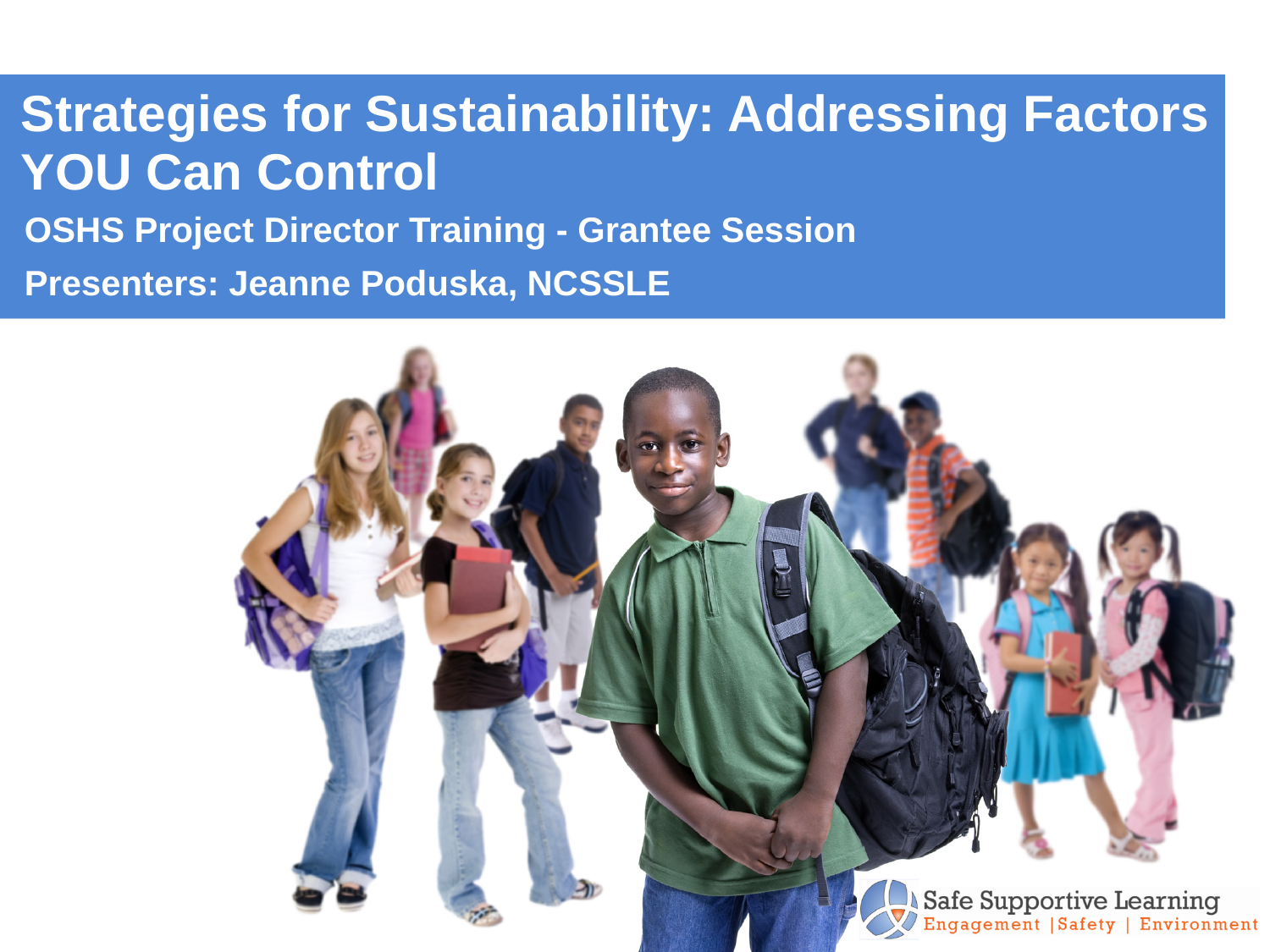

# Strategies for Sustainability: Addressing Factors YOU Can Control
OSHS Project Director Training - Grantee Session
Presenters: Jeanne Poduska, NCSSLE